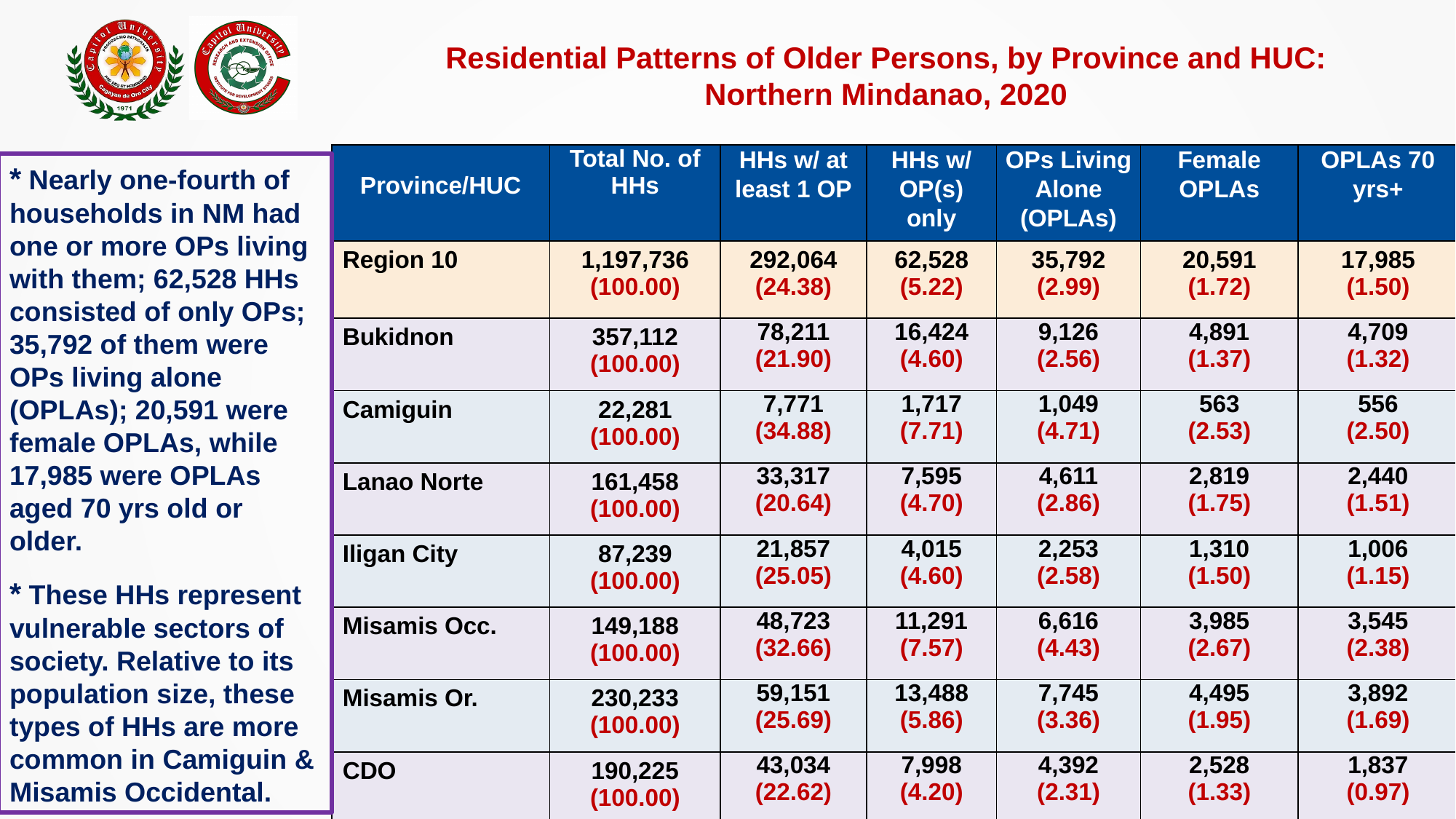

Residential Patterns of Older Persons, by Province and HUC: Northern Mindanao, 2020
| Province/HUC | Total No. of HHs | HHs w/ at least 1 OP | HHs w/ OP(s) only | OPs Living Alone (OPLAs) | Female OPLAs | OPLAs 70 yrs+ |
| --- | --- | --- | --- | --- | --- | --- |
| Region 10 | 1,197,736 (100.00) | 292,064 (24.38) | 62,528 (5.22) | 35,792 (2.99) | 20,591 (1.72) | 17,985 (1.50) |
| Bukidnon | 357,112 (100.00) | 78,211 (21.90) | 16,424 (4.60) | 9,126 (2.56) | 4,891 (1.37) | 4,709 (1.32) |
| Camiguin | 22,281 (100.00) | 7,771 (34.88) | 1,717 (7.71) | 1,049 (4.71) | 563 (2.53) | 556 (2.50) |
| Lanao Norte | 161,458 (100.00) | 33,317 (20.64) | 7,595 (4.70) | 4,611 (2.86) | 2,819 (1.75) | 2,440 (1.51) |
| Iligan City | 87,239 (100.00) | 21,857 (25.05) | 4,015 (4.60) | 2,253 (2.58) | 1,310 (1.50) | 1,006 (1.15) |
| Misamis Occ. | 149,188 (100.00) | 48,723 (32.66) | 11,291 (7.57) | 6,616 (4.43) | 3,985 (2.67) | 3,545 (2.38) |
| Misamis Or. | 230,233 (100.00) | 59,151 (25.69) | 13,488 (5.86) | 7,745 (3.36) | 4,495 (1.95) | 3,892 (1.69) |
| CDO | 190,225 (100.00) | 43,034 (22.62) | 7,998 (4.20) | 4,392 (2.31) | 2,528 (1.33) | 1,837 (0.97) |
* Nearly one-fourth of households in NM had one or more OPs living with them; 62,528 HHs consisted of only OPs; 35,792 of them were OPs living alone (OPLAs); 20,591 were female OPLAs, while 17,985 were OPLAs aged 70 yrs old or older.
* These HHs represent vulnerable sectors of society. Relative to its population size, these types of HHs are more common in Camiguin & Misamis Occidental.